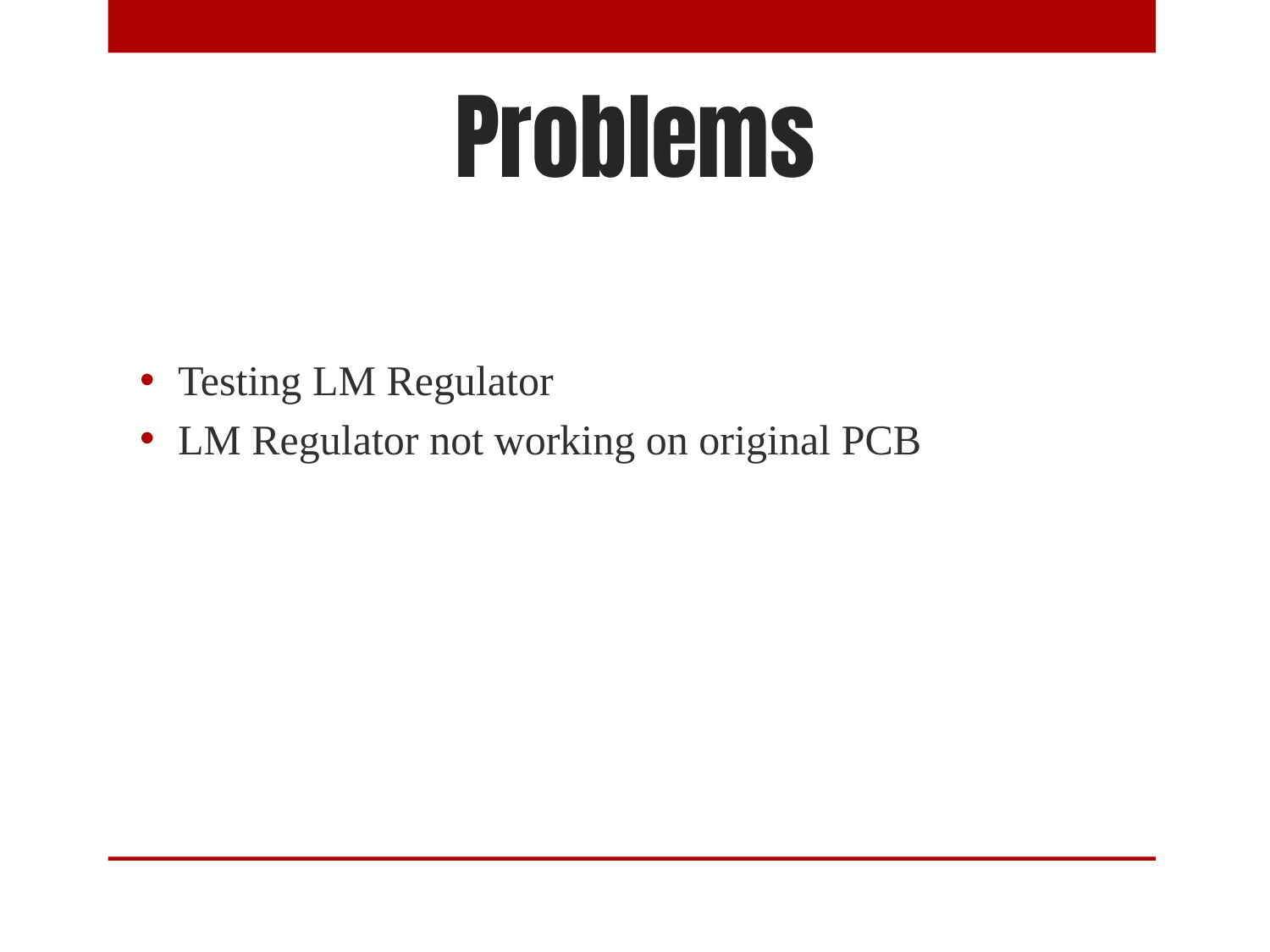

# Problems
Testing LM Regulator
LM Regulator not working on original PCB